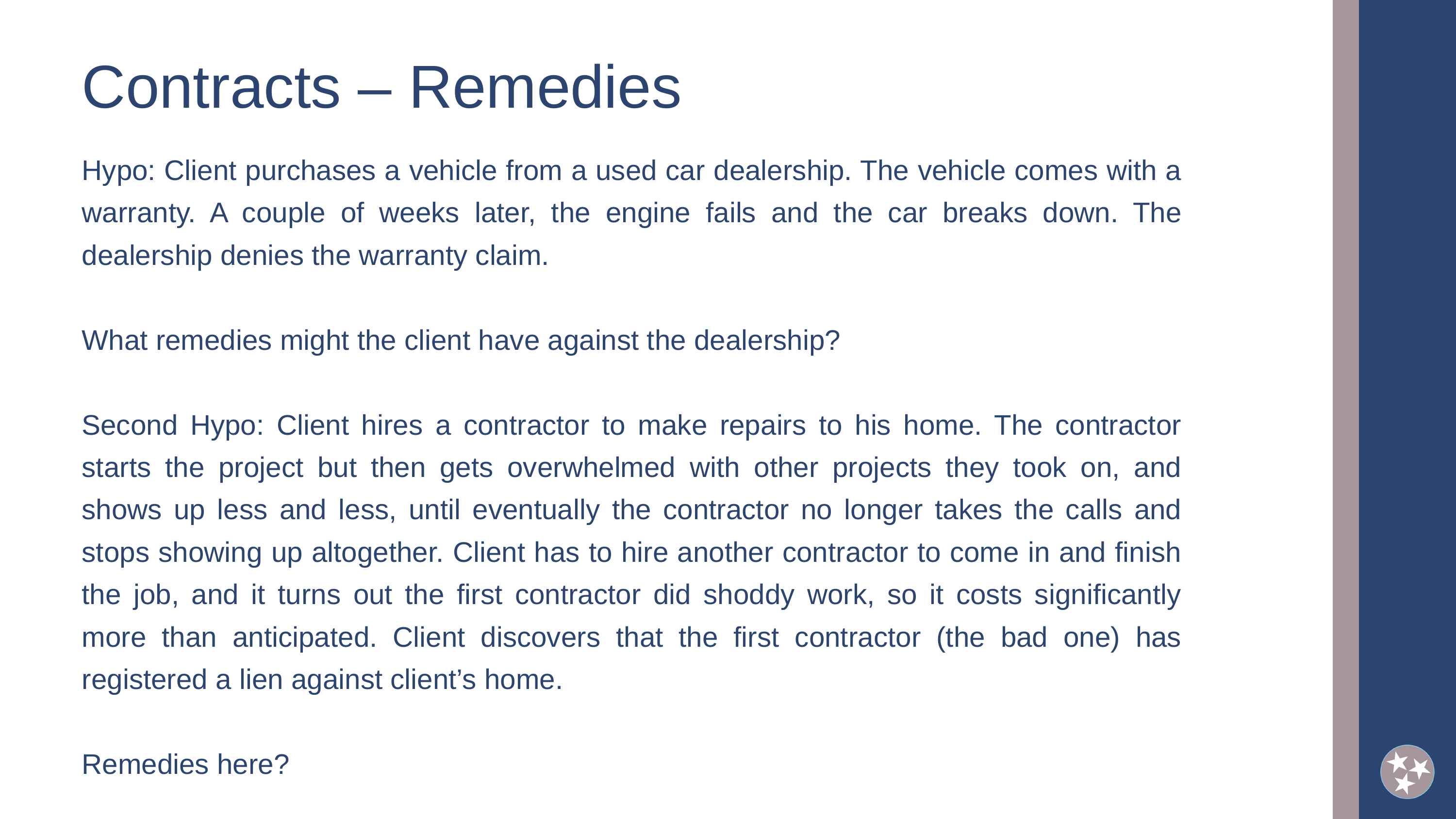

Contracts – Remedies
Hypo: Client purchases a vehicle from a used car dealership. The vehicle comes with a warranty. A couple of weeks later, the engine fails and the car breaks down. The dealership denies the warranty claim.

What remedies might the client have against the dealership?

Second Hypo: Client hires a contractor to make repairs to his home. The contractor starts the project but then gets overwhelmed with other projects they took on, and shows up less and less, until eventually the contractor no longer takes the calls and stops showing up altogether. Client has to hire another contractor to come in and finish the job, and it turns out the first contractor did shoddy work, so it costs significantly more than anticipated. Client discovers that the first contractor (the bad one) has registered a lien against client’s home.

Remedies here?
2